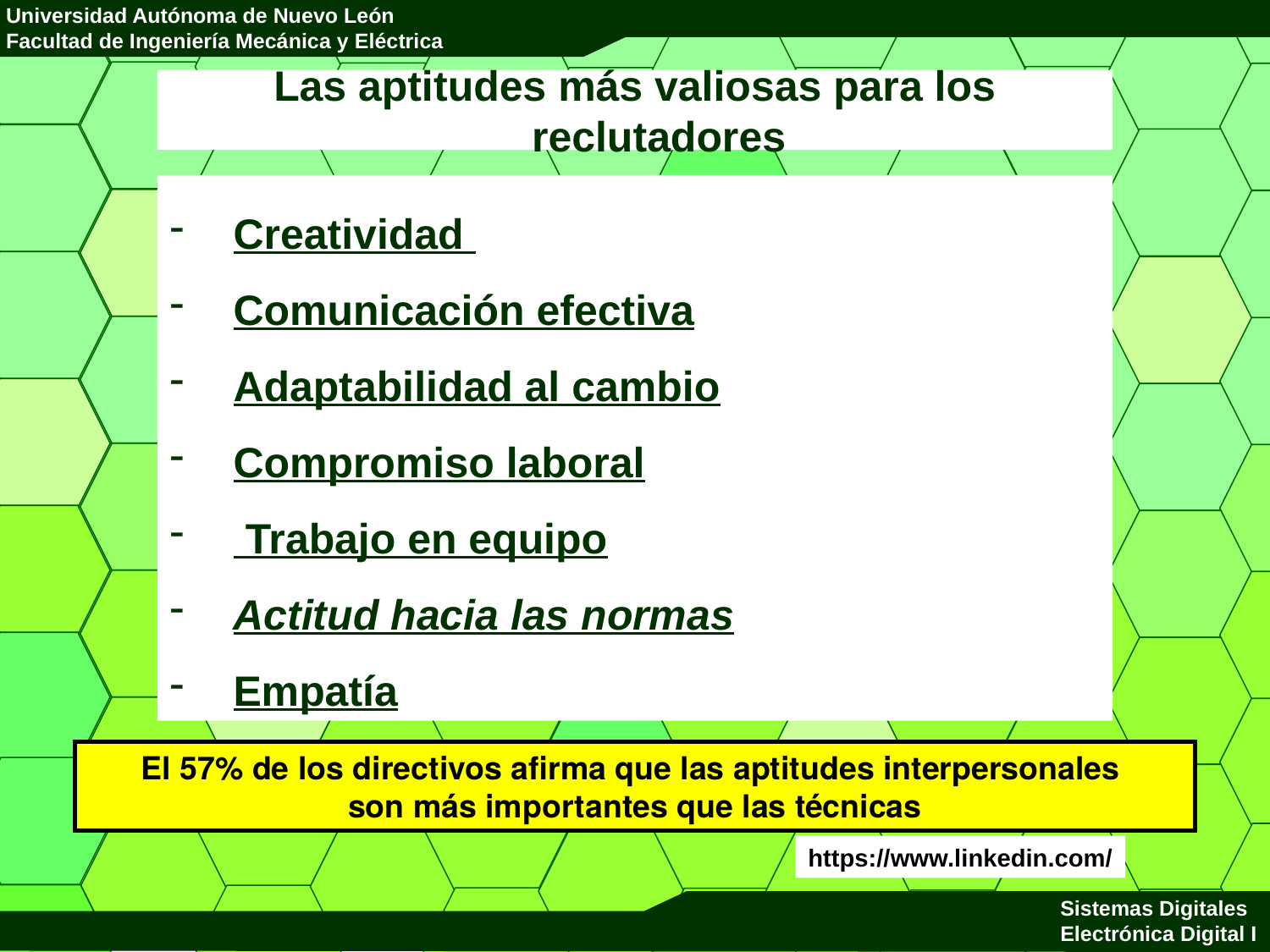

# Las aptitudes más valiosas para los reclutadores
Creatividad
Comunicación efectiva
Adaptabilidad al cambio
Compromiso laboral
 Trabajo en equipo
Actitud hacia las normas
Empatía
El 57% de los directivos afirma que las aptitudes interpersonales
son más importantes que las técnicas
https://www.linkedin.com/